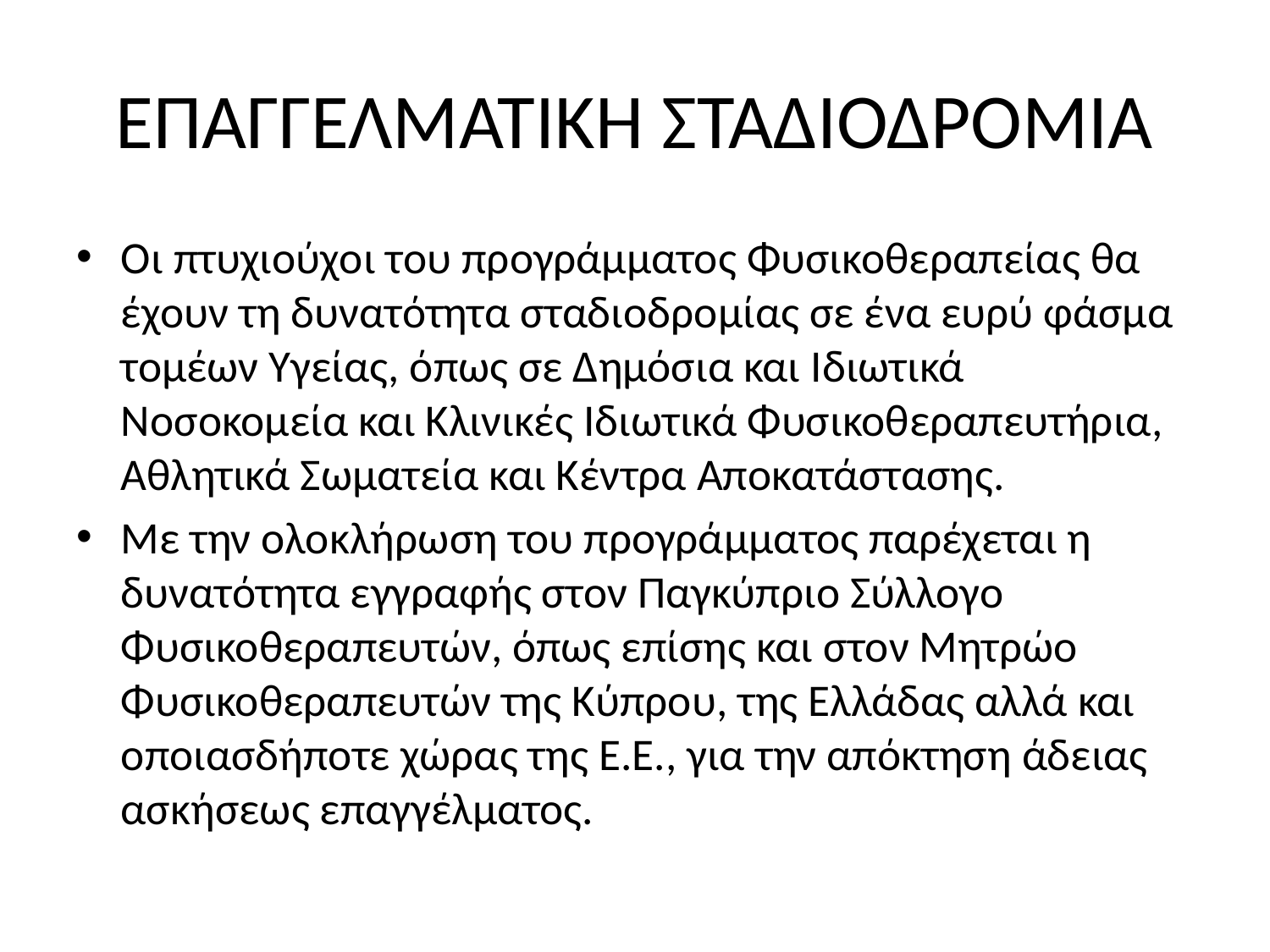

# ΕΠΑΓΓΕΛΜΑΤΙΚΗ ΣΤΑΔΙΟΔΡΟΜΙΑ
Οι πτυχιούχοι του προγράμματος Φυσικοθεραπείας θα έχουν τη δυνατότητα σταδιοδρομίας σε ένα ευρύ φάσμα τομέων Υγείας, όπως σε Δημόσια και Ιδιωτικά Νοσοκομεία και Κλινικές Ιδιωτικά Φυσικοθεραπευτήρια, Αθλητικά Σωματεία και Κέντρα Αποκατάστασης.
Με την ολοκλήρωση του προγράμματος παρέχεται η δυνατότητα εγγραφής στον Παγκύπριο Σύλλογο Φυσικοθεραπευτών, όπως επίσης και στον Μητρώο Φυσικοθεραπευτών της Κύπρου, της Ελλάδας αλλά και οποιασδήποτε χώρας της Ε.Ε., για την απόκτηση άδειας ασκήσεως επαγγέλματος.